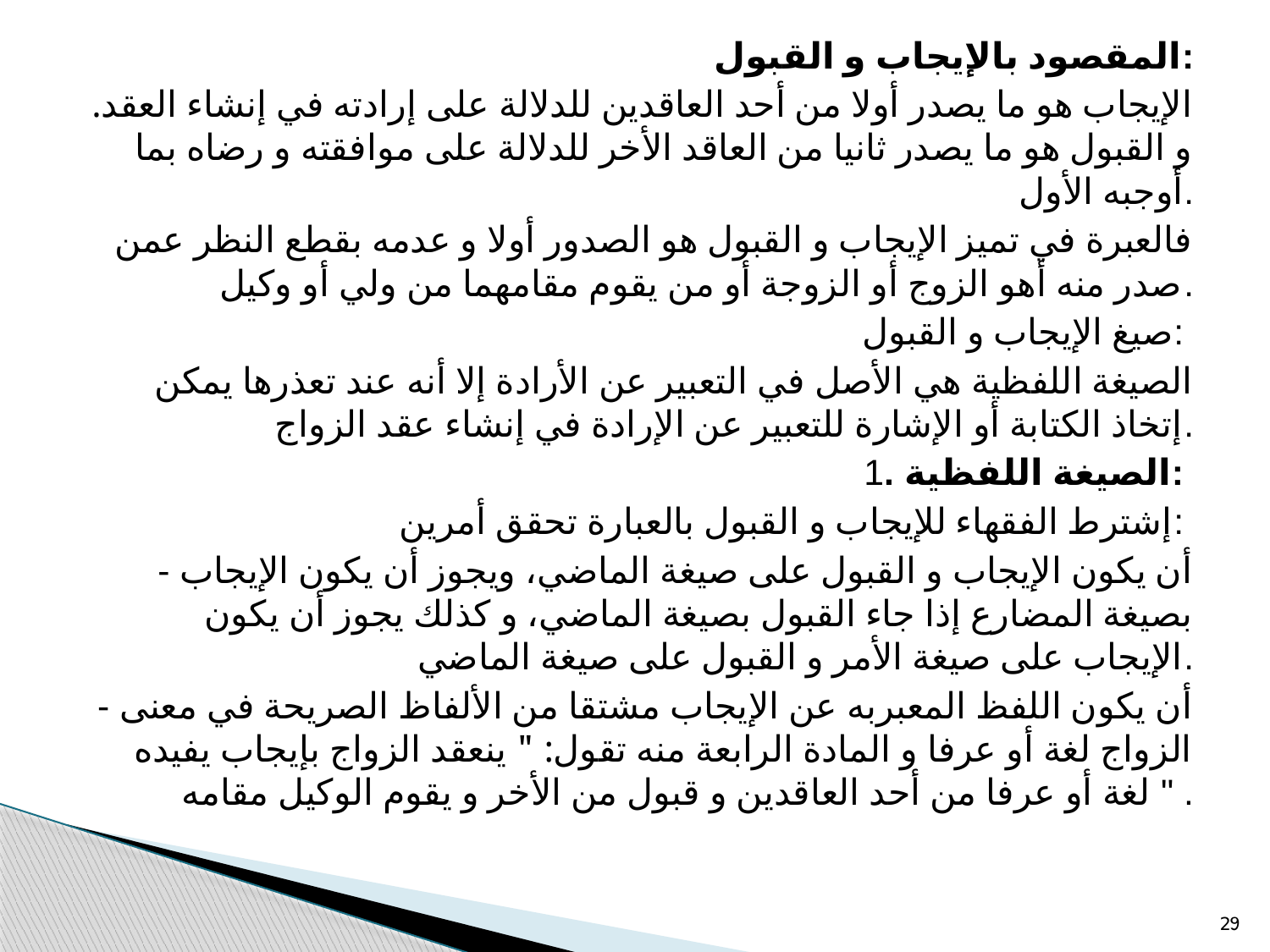

المقصود بالإيجاب و القبول:
الإيجاب هو ما يصدر أولا من أحد العاقدين للدلالة على إرادته في إنشاء العقد. و القبول هو ما يصدر ثانيا من العاقد الأخر للدلالة على موافقته و رضاه بما أوجبه الأول.
فالعبرة في تميز الإيجاب و القبول هو الصدور أولا و عدمه بقطع النظر عمن صدر منه أهو الزوج أو الزوجة أو من يقوم مقامهما من ولي أو وكيل.
صيغ الإيجاب و القبول:
الصيغة اللفظية هي الأصل في التعبير عن الأرادة إلا أنه عند تعذرها يمكن إتخاذ الكتابة أو الإشارة للتعبير عن الإرادة في إنشاء عقد الزواج.
1. الصيغة اللفظية:
 إشترط الفقهاء للإيجاب و القبول بالعبارة تحقق أمرين:
- أن يكون الإيجاب و القبول على صيغة الماضي، ويجوز أن يكون الإيجاب بصيغة المضارع إذا جاء القبول بصيغة الماضي، و كذلك يجوز أن يكون الإيجاب على صيغة الأمر و القبول على صيغة الماضي.
- أن يكون اللفظ المعبربه عن الإيجاب مشتقا من الألفاظ الصريحة في معنى الزواج لغة أو عرفا و المادة الرابعة منه تقول: " ينعقد الزواج بإيجاب يفيده لغة أو عرفا من أحد العاقدين و قبول من الأخر و يقوم الوكيل مقامه " .

29